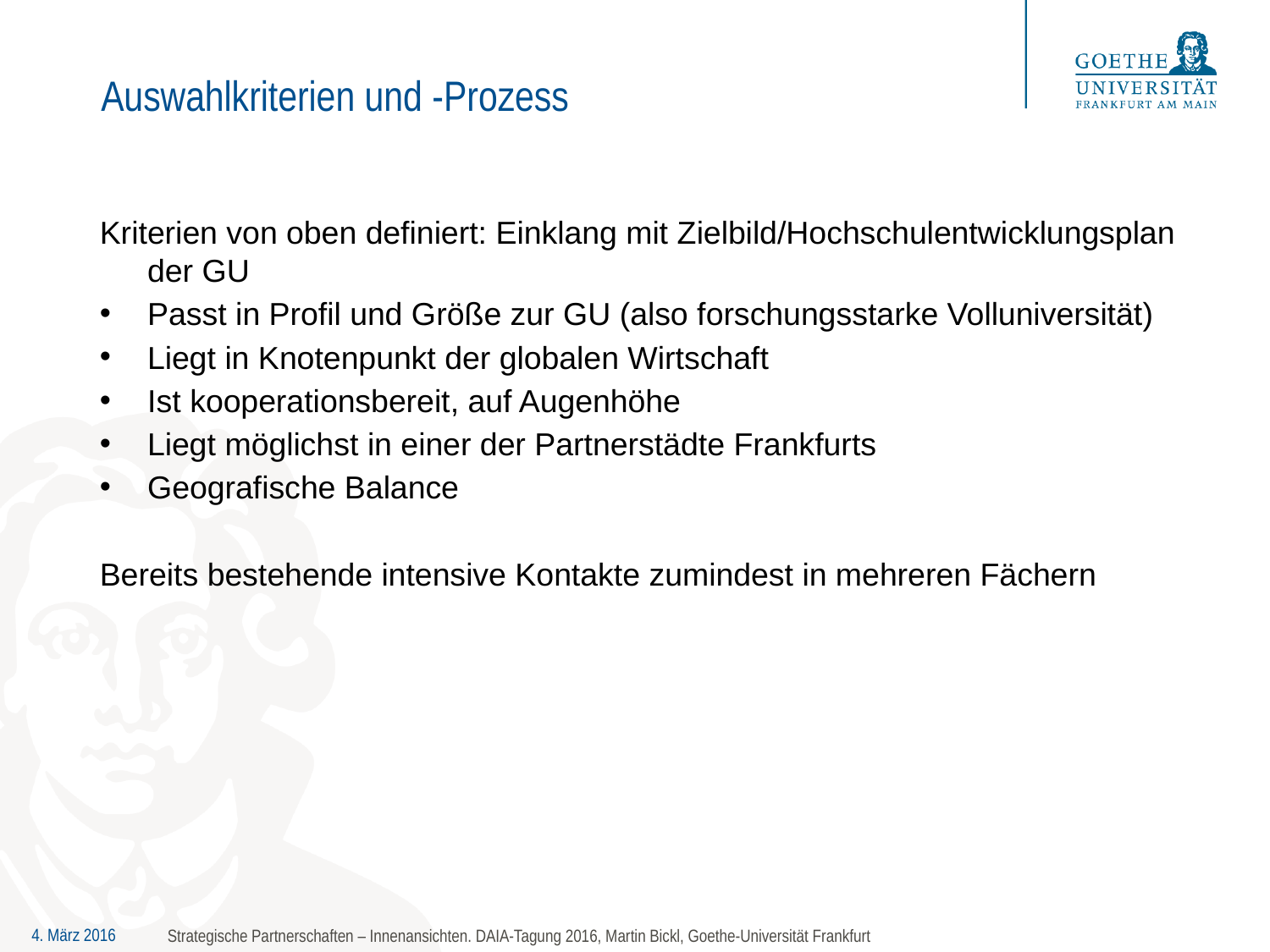

# Auswahlkriterien und -Prozess
Kriterien von oben definiert: Einklang mit Zielbild/Hochschulentwicklungsplan der GU
Passt in Profil und Größe zur GU (also forschungsstarke Volluniversität)
Liegt in Knotenpunkt der globalen Wirtschaft
Ist kooperationsbereit, auf Augenhöhe
Liegt möglichst in einer der Partnerstädte Frankfurts
Geografische Balance

Bereits bestehende intensive Kontakte zumindest in mehreren Fächern

Strategische Partnerschaften – Innenansichten. DAIA-Tagung 2016, Martin Bickl, Goethe-Universität Frankfurt